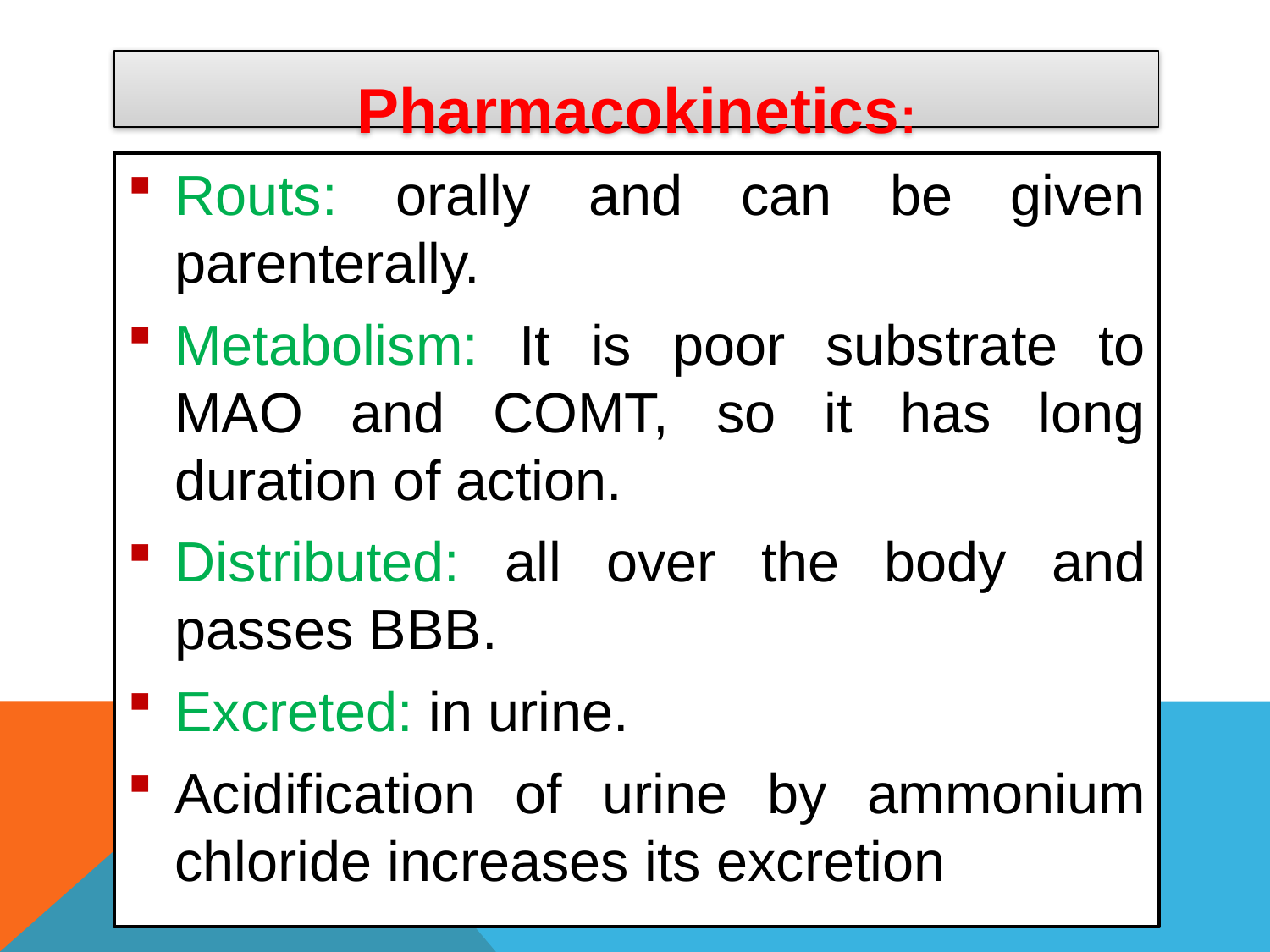

# Pharmacokinetics:
Routs: orally and can be given parenterally.
Metabolism: It is poor substrate to MAO and COMT, so it has long duration of action.
Distributed: all over the body and passes BBB.
Excreted: in urine.
Acidification of urine by ammonium chloride increases its excretion